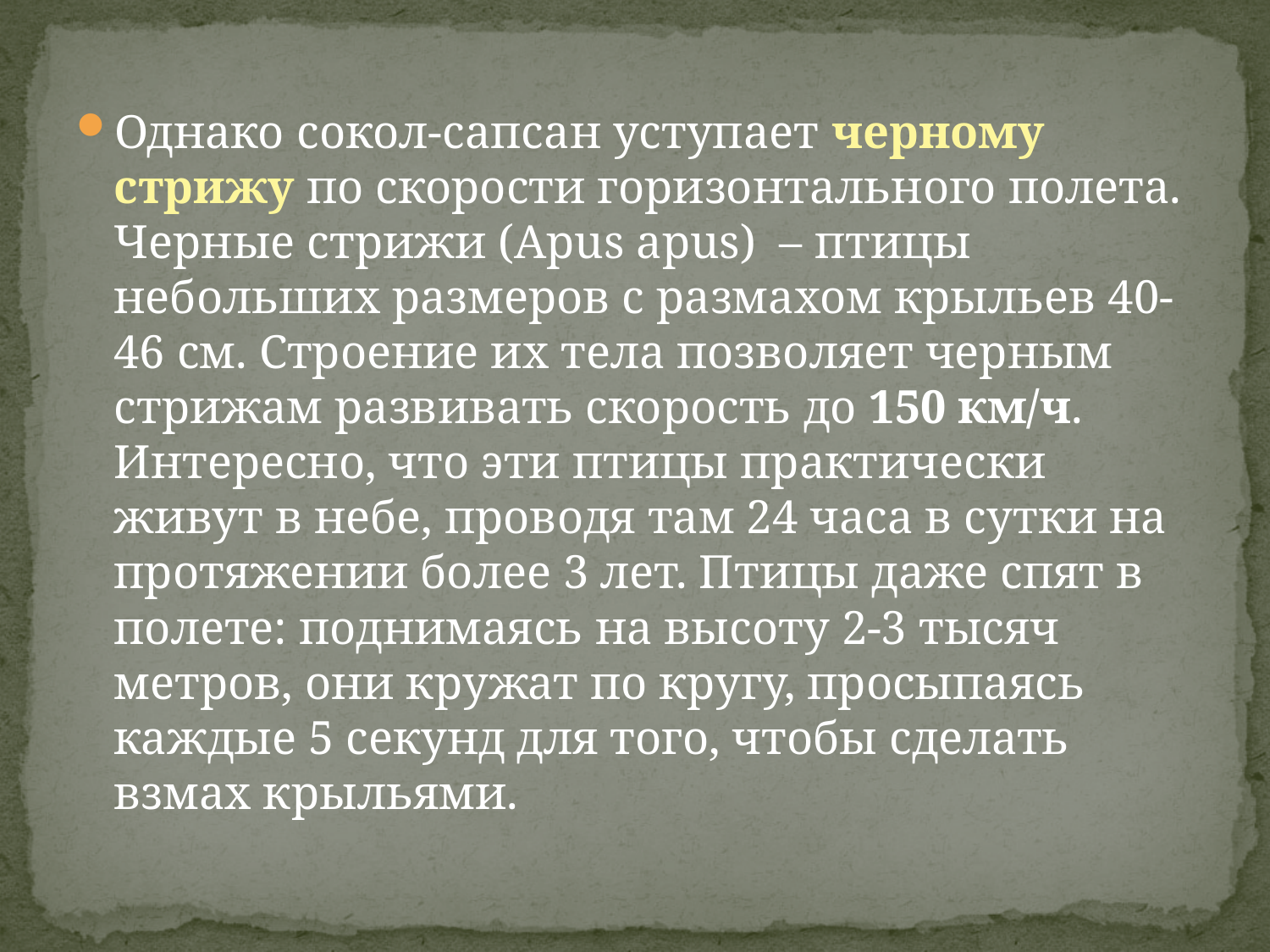

Однако сокол-сапсан уступает черному стрижу по скорости горизонтального полета.  Черные стрижи (Apus apus)  – птицы небольших размеров с размахом крыльев 40-46 см. Строение их тела позволяет черным стрижам развивать скорость до 150 км/ч. Интересно, что эти птицы практически живут в небе, проводя там 24 часа в сутки на протяжении более 3 лет. Птицы даже спят в полете: поднимаясь на высоту 2-3 тысяч метров, они кружат по кругу, просыпаясь каждые 5 секунд для того, чтобы сделать взмах крыльями.